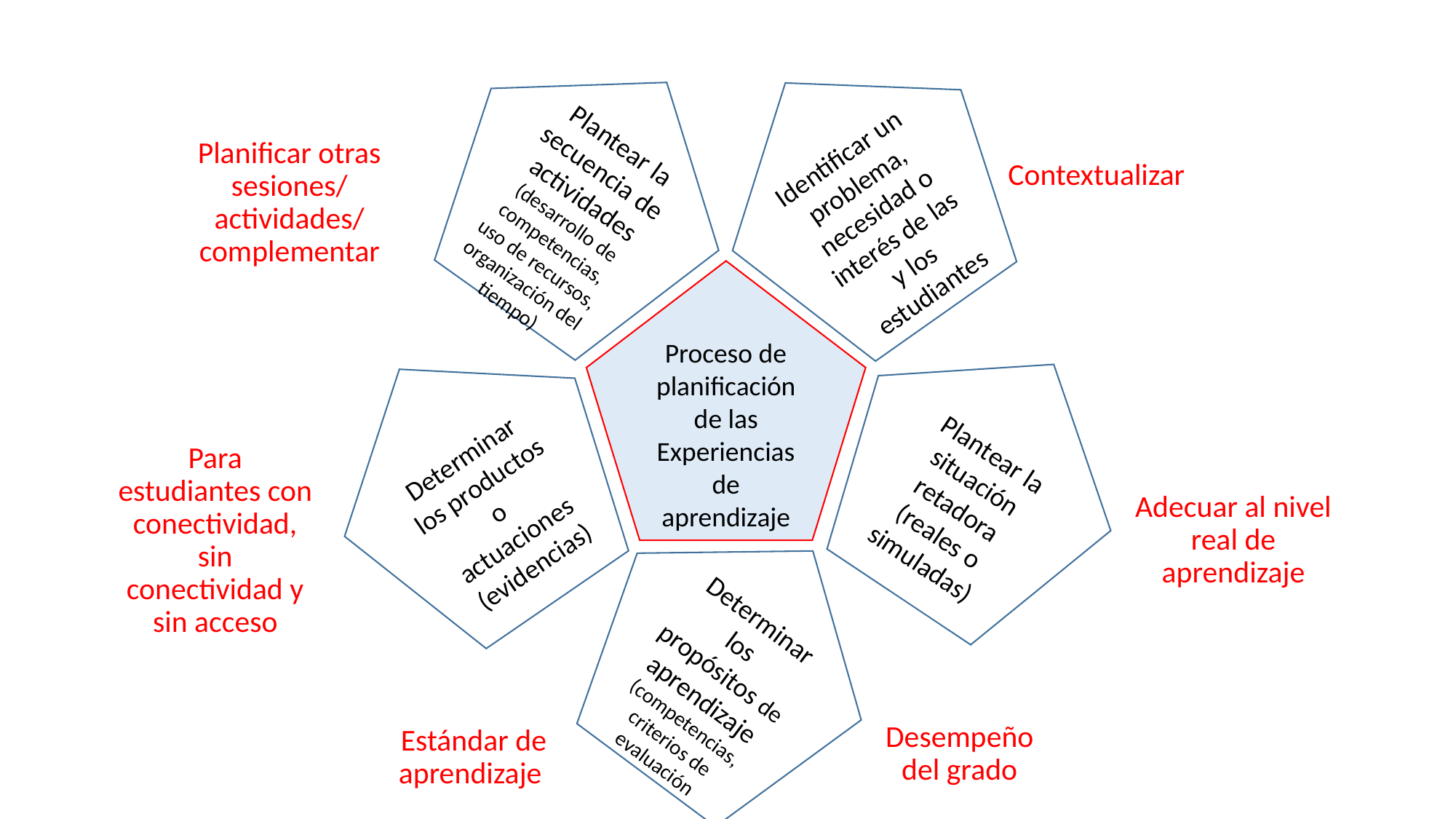

Plantear la secuencia de actividades (desarrollo de competencias, uso de recursos, organización del tiempo)
Identificar un problema, necesidad o interés de las y los estudiantes
Proceso de planificación de las Experiencias de aprendizaje
Plantear la situación retadora (reales o simuladas)
Determinar los productos o actuaciones (evidencias)
Determinar los propósitos de aprendizaje (competencias, criterios de evaluación
Planificar otras sesiones/ actividades/ complementar
Contextualizar
Para estudiantes con conectividad, sin conectividad y sin acceso
Adecuar al nivel real de aprendizaje
Desempeño del grado
Estándar de aprendizaje